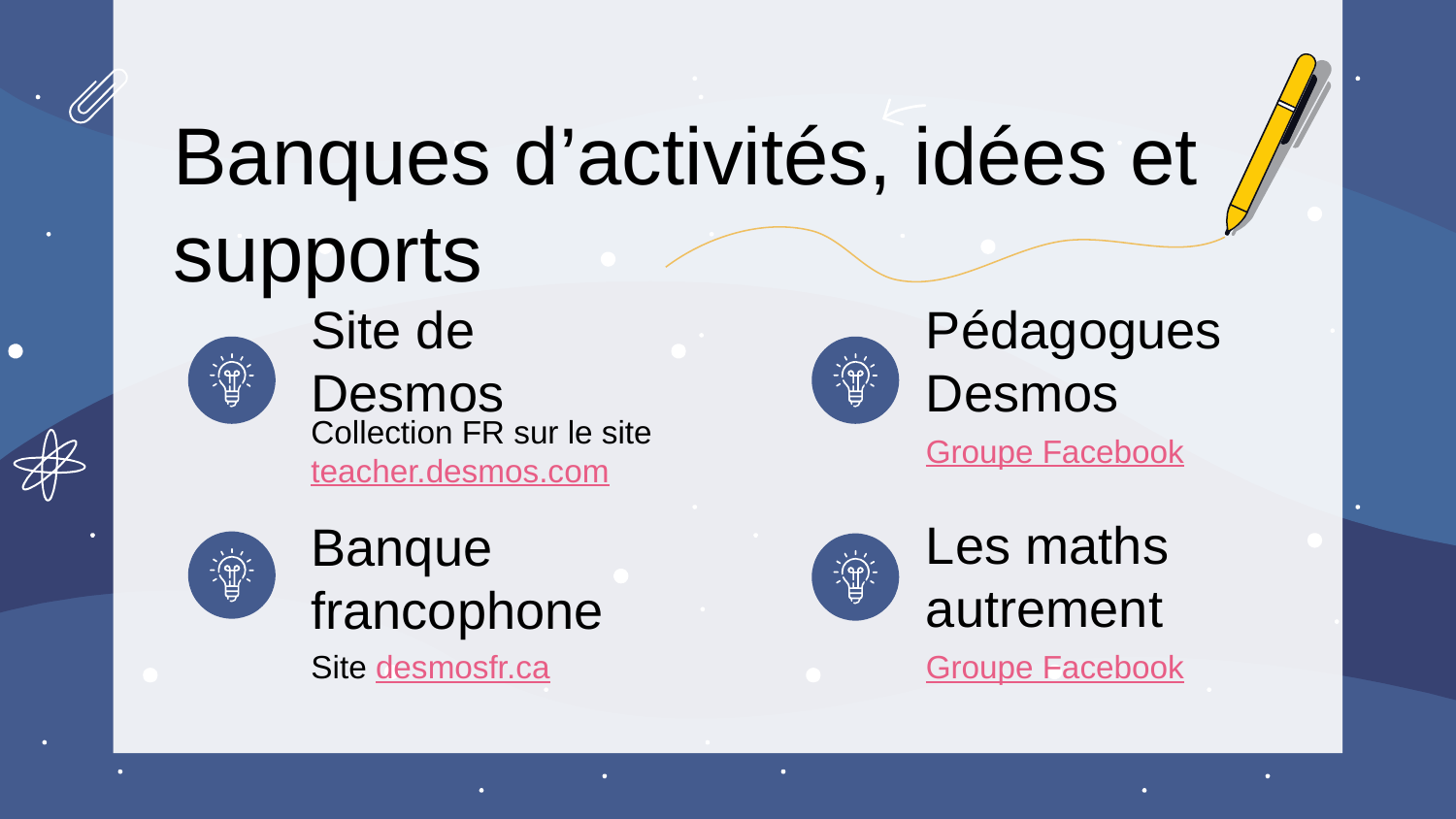

Banques d’activités, idées et supports

Site de Desmos
# Pédagogues Desmos
Collection FR sur le site teacher.desmos.com
Groupe Facebook

Les maths autrement
Banque francophone
Site desmosfr.ca
Groupe Facebook